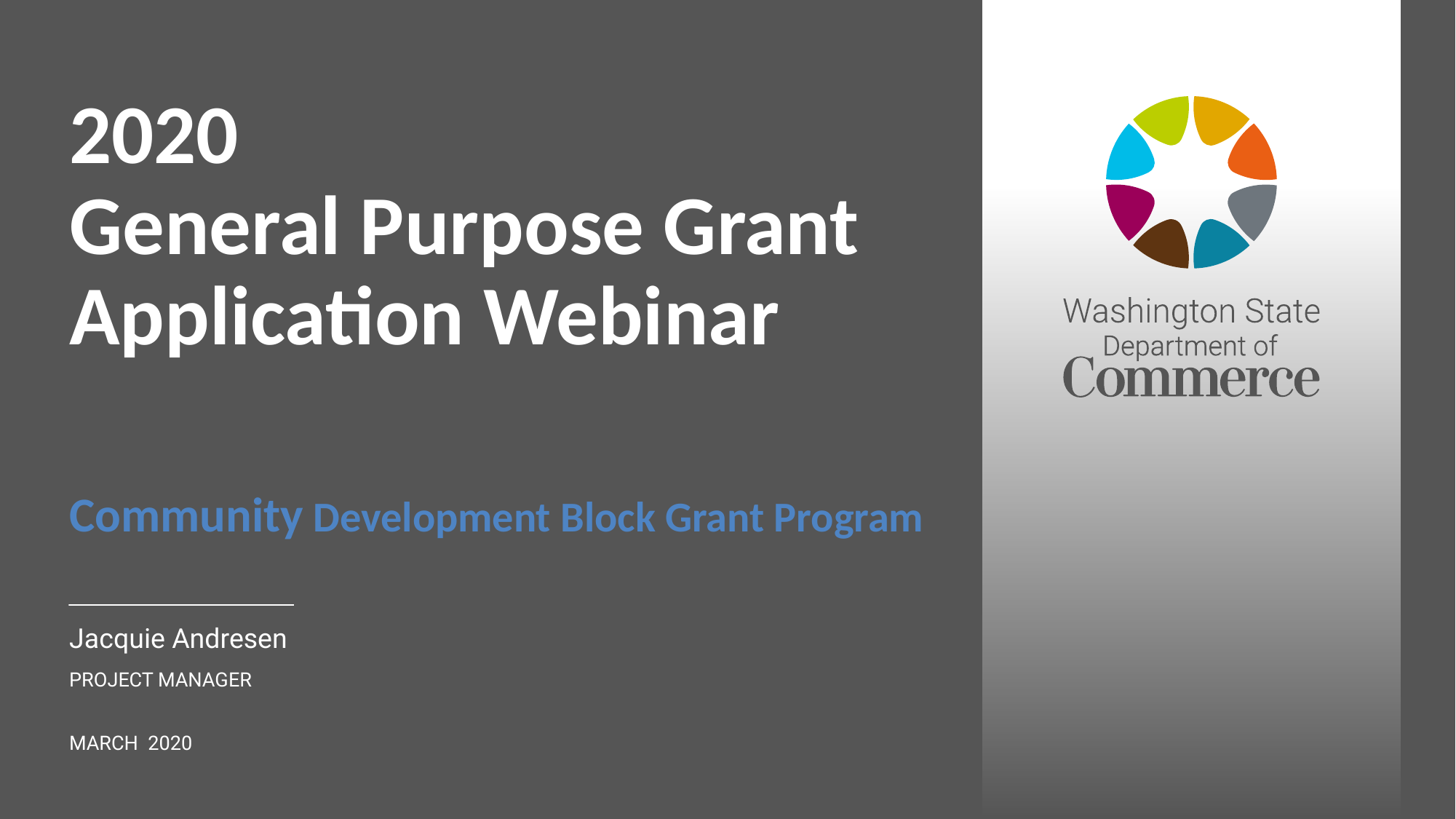

# 2020 General Purpose Grant Application Webinar
Community Development Block Grant Program

Jacquie Andresen
Project Manager
March  2020